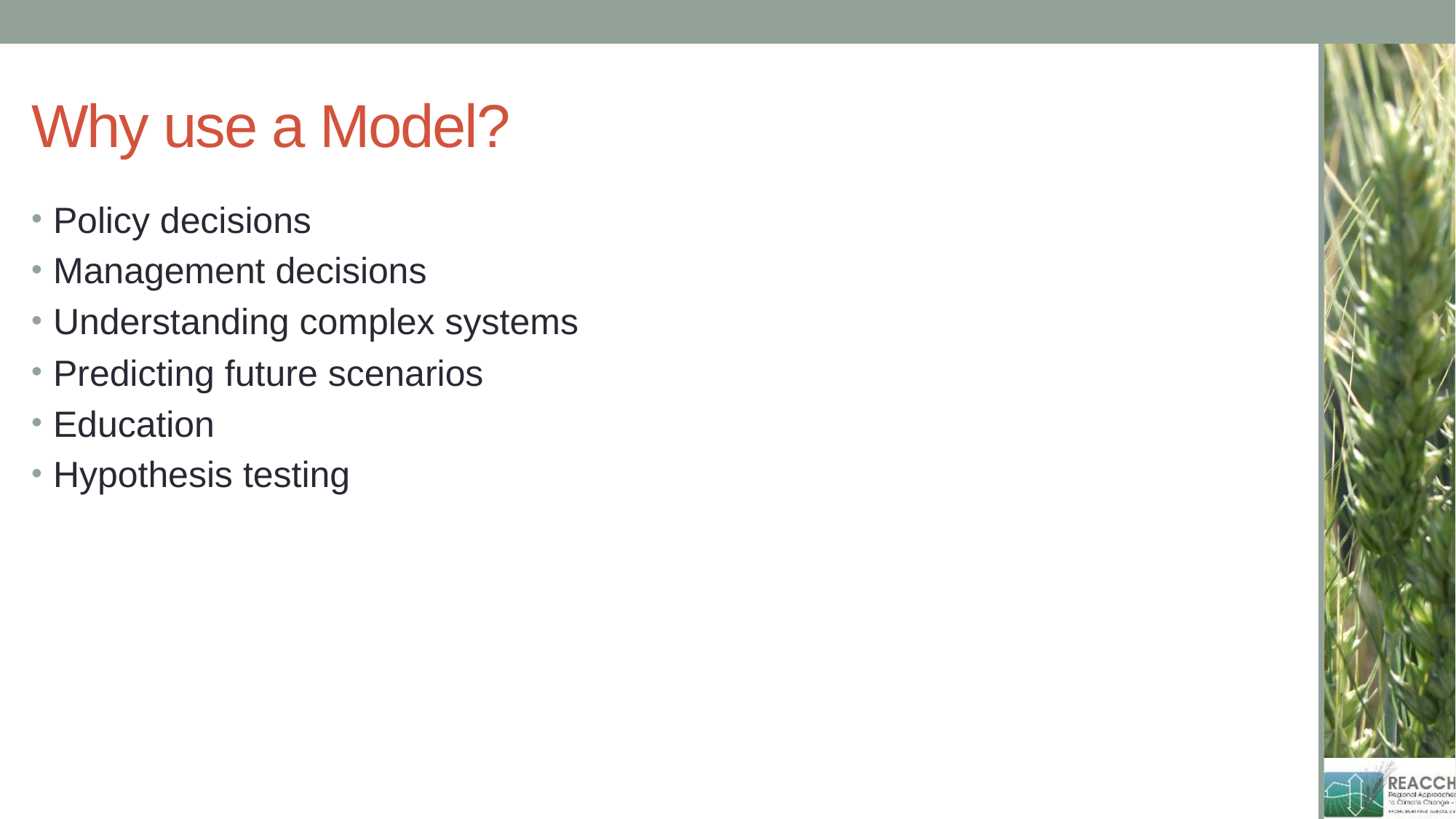

# Why use a Model?
Policy decisions
Management decisions
Understanding complex systems
Predicting future scenarios
Education
Hypothesis testing